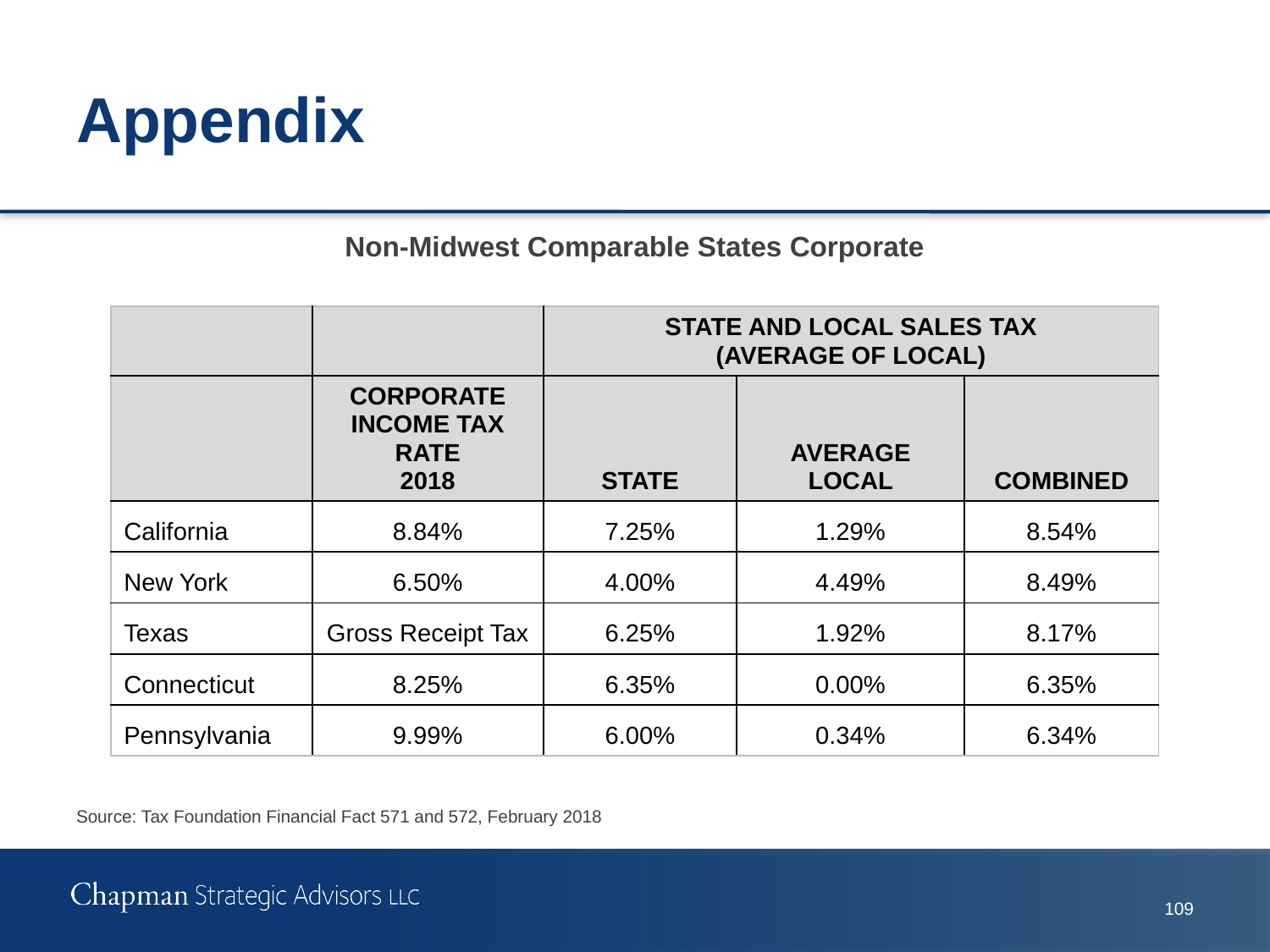

# Appendix
Non-Midwest Comparable States Corporate

Source: Tax Foundation Financial Fact 571 and 572, February 2018
|  |  | State and Local Sales Tax (Average of Local) |  |  |
| --- | --- | --- | --- | --- |
|  | Corporate Income Tax Rate 2018 | State | Average Local | Combined |
| California | 8.84% | 7.25% | 1.29% | 8.54% |
| New York | 6.50% | 4.00% | 4.49% | 8.49% |
| Texas | Gross Receipt Tax | 6.25% | 1.92% | 8.17% |
| Connecticut | 8.25% | 6.35% | 0.00% | 6.35% |
| Pennsylvania | 9.99% | 6.00% | 0.34% | 6.34% |
109